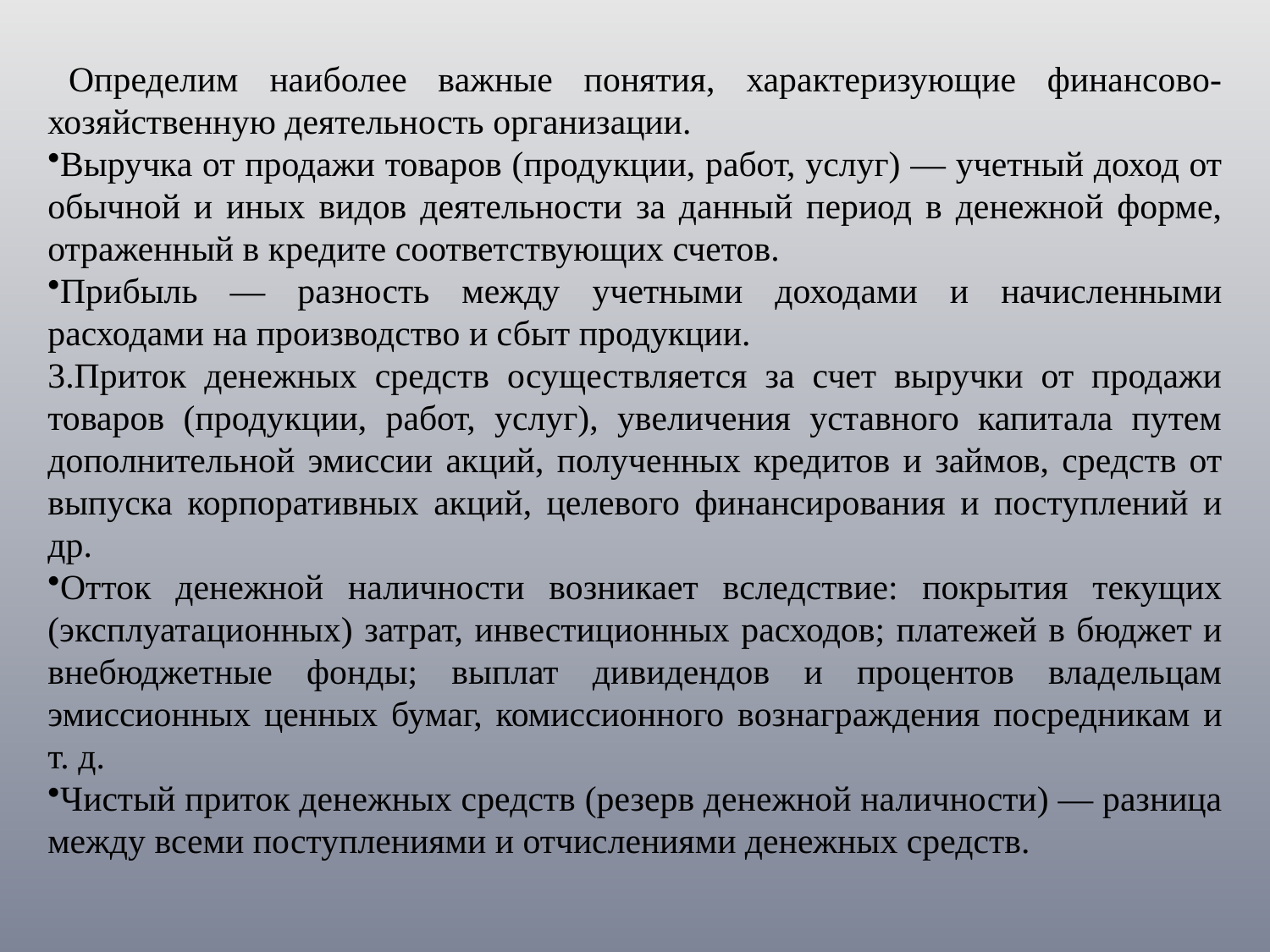

Определим наиболее важные понятия, характеризующие финансово-хозяйственную деятельность организации.
Выручка от продажи товаров (продукции, работ, услуг) — учетный доход от обычной и иных видов деятельности за данный период в денежной форме, отраженный в кредите соответствующих счетов.
Прибыль — разность между учетными доходами и начисленными расходами на производство и сбыт продукции.
3.Приток денежных средств осуществляется за счет выручки от продажи товаров (продукции, работ, услуг), увеличения уставного капитала путем дополнительной эмиссии акций, полученных кредитов и займов, средств от выпуска корпоративных акций, целевого финансирования и поступлений и др.
Отток денежной наличности возникает вследствие: покрытия текущих (эксплуатационных) затрат, инвестиционных расходов; платежей в бюджет и внебюджетные фонды; выплат дивидендов и процентов владельцам эмиссионных ценных бумаг, комиссион­ного вознаграждения посредникам и т. д.
Чистый приток денежных средств (резерв денежной наличности) — разница между всеми поступлениями и отчислениями денежных средств.